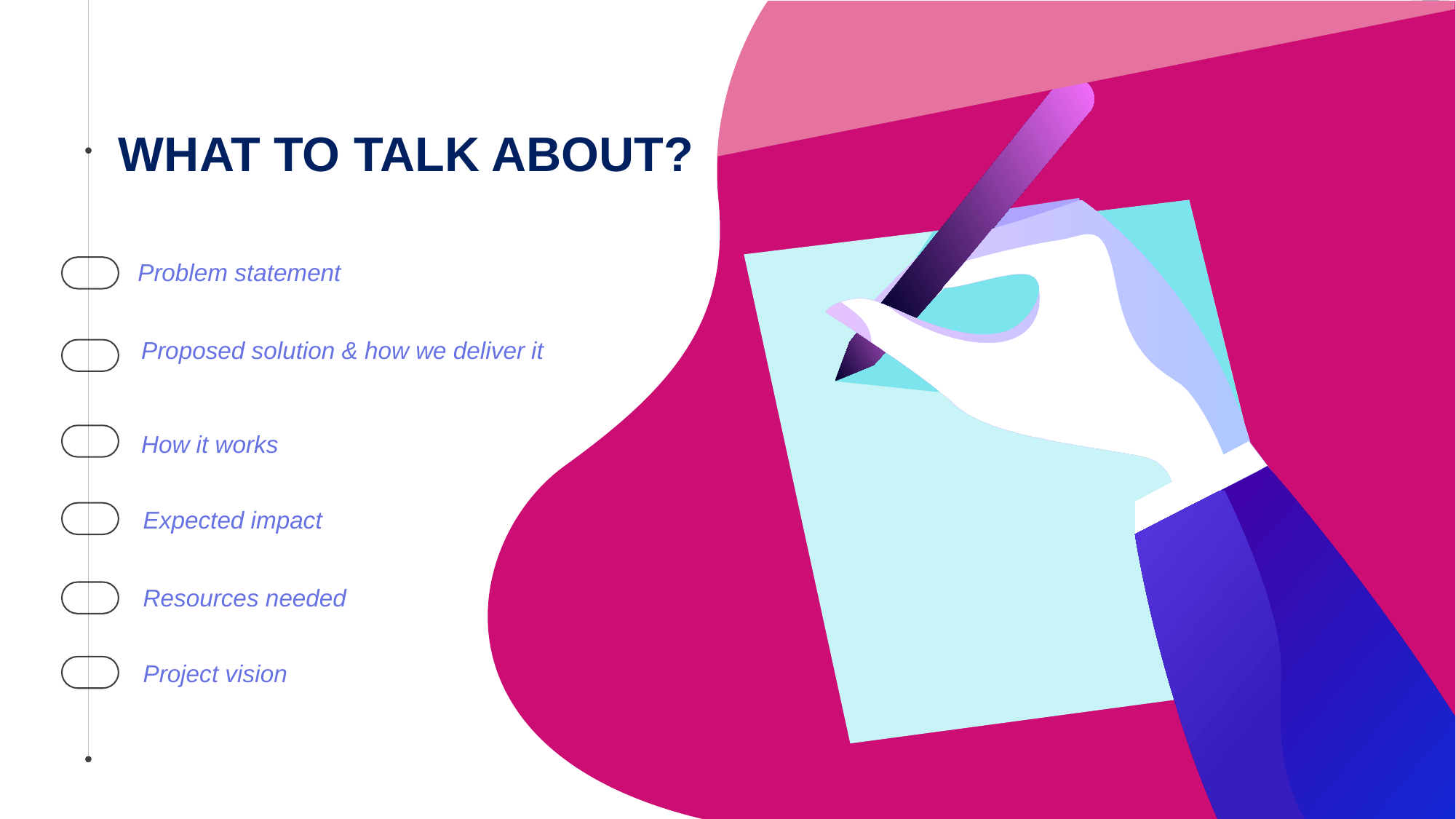

WHAT TO TALK ABOUT?

Problem statement
Proposed solution & how we deliver it

How it works

Expected impact

Resources needed

Project vision